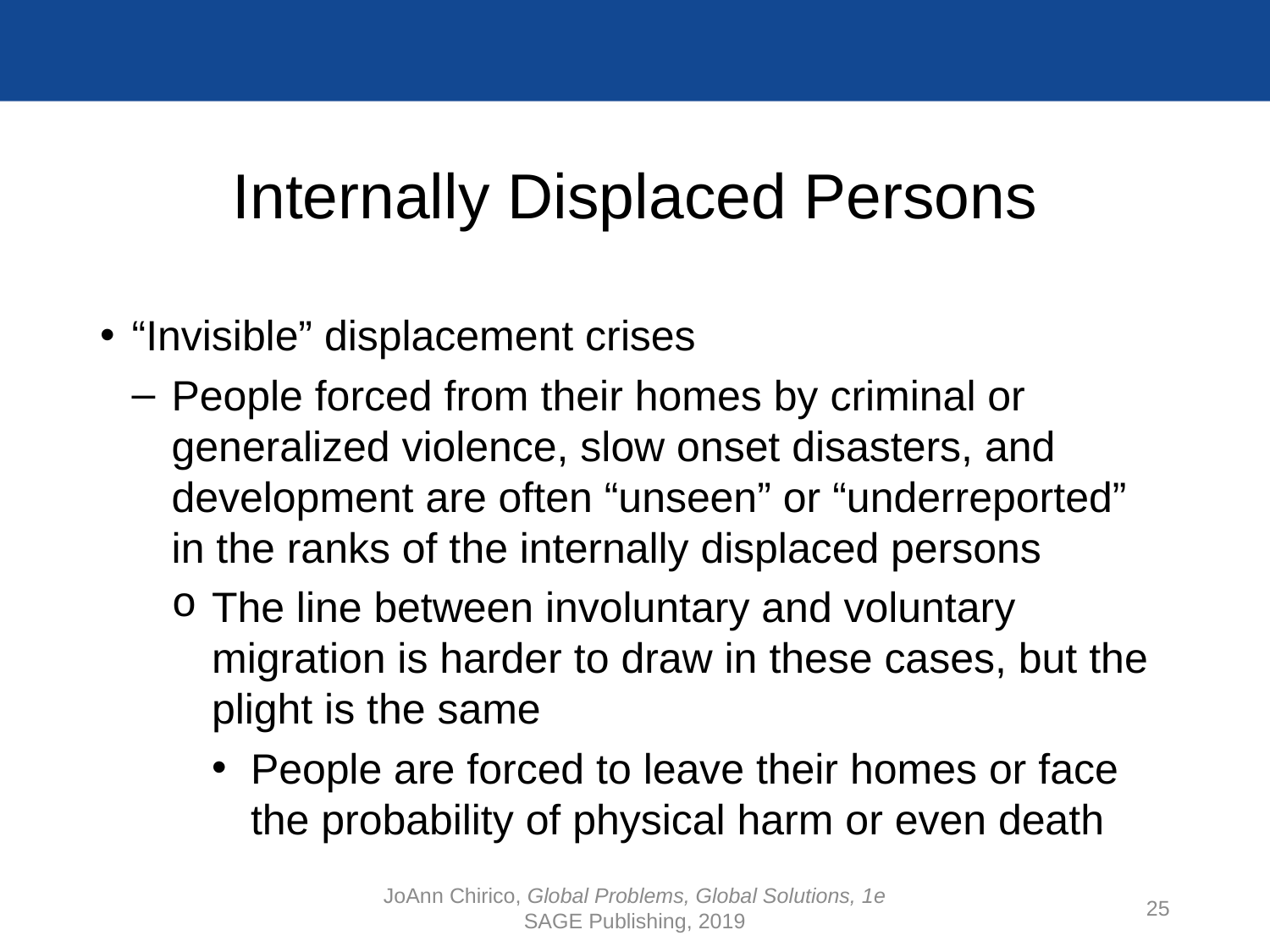

# Internally Displaced Persons
“Invisible” displacement crises
People forced from their homes by criminal or generalized violence, slow onset disasters, and development are often “unseen” or “underreported” in the ranks of the internally displaced persons
The line between involuntary and voluntary migration is harder to draw in these cases, but the plight is the same
People are forced to leave their homes or face the probability of physical harm or even death
JoAnn Chirico, Global Problems, Global Solutions, 1e
SAGE Publishing, 2019
25